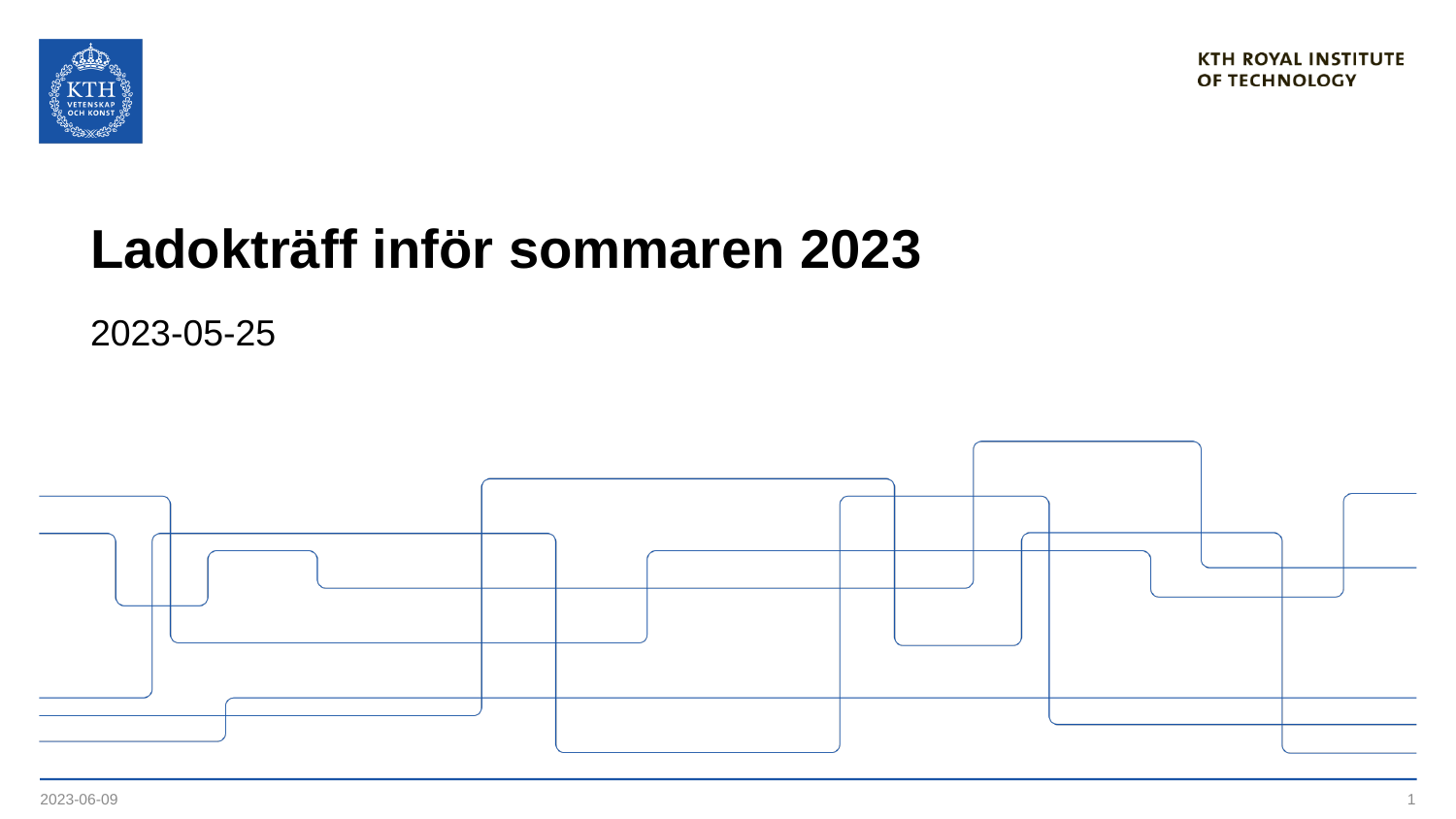

# Ladokträff inför sommaren 2023
2023-05-25
2023-06-09

1